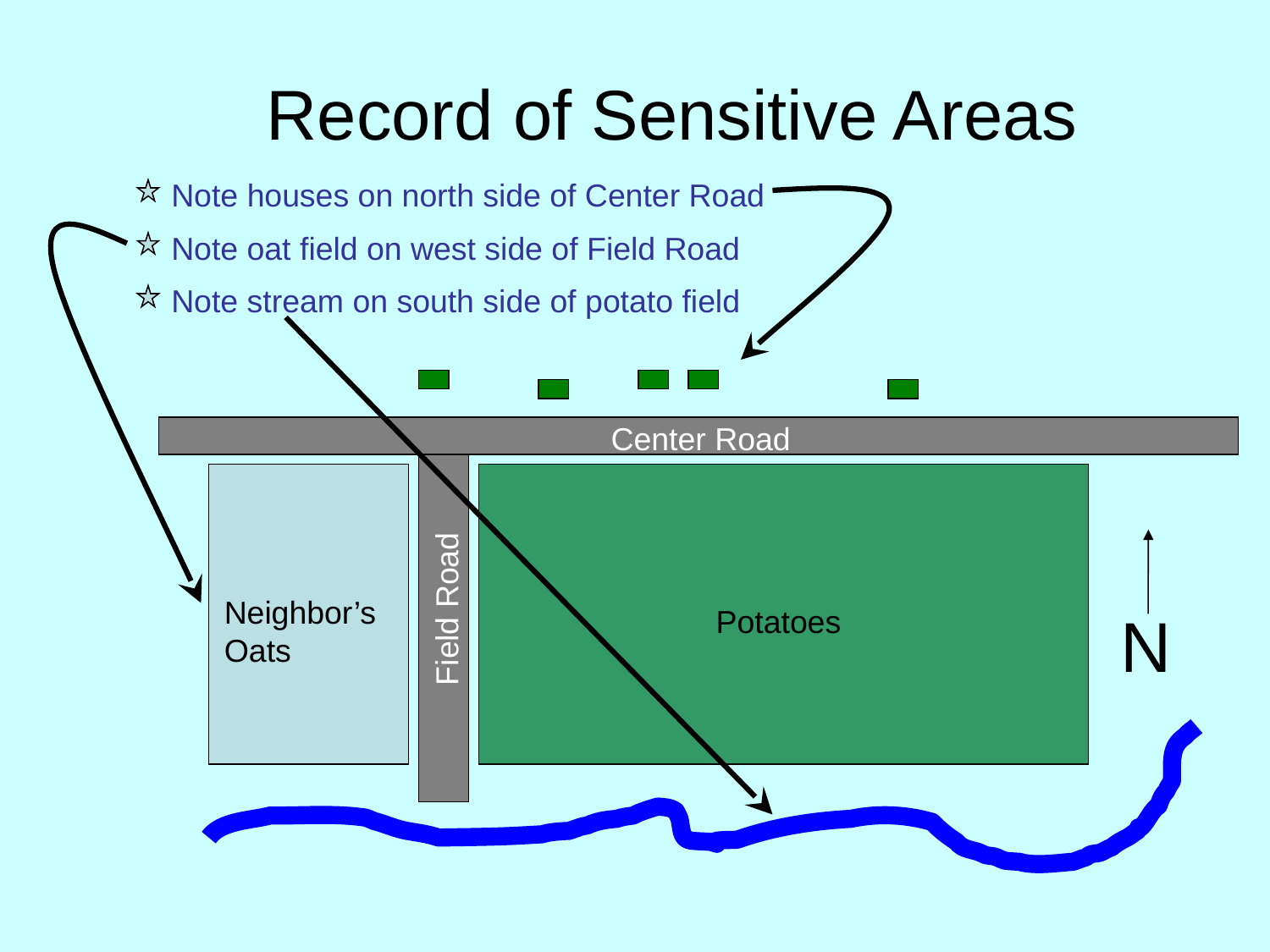

Record of Sensitive Areas
Note houses on north side of Center Road

Note oat field on west side of Field Road

Note stream on south side of potato field

Center Road

Field Road
Neighbor’s Oats
Potatoes
N